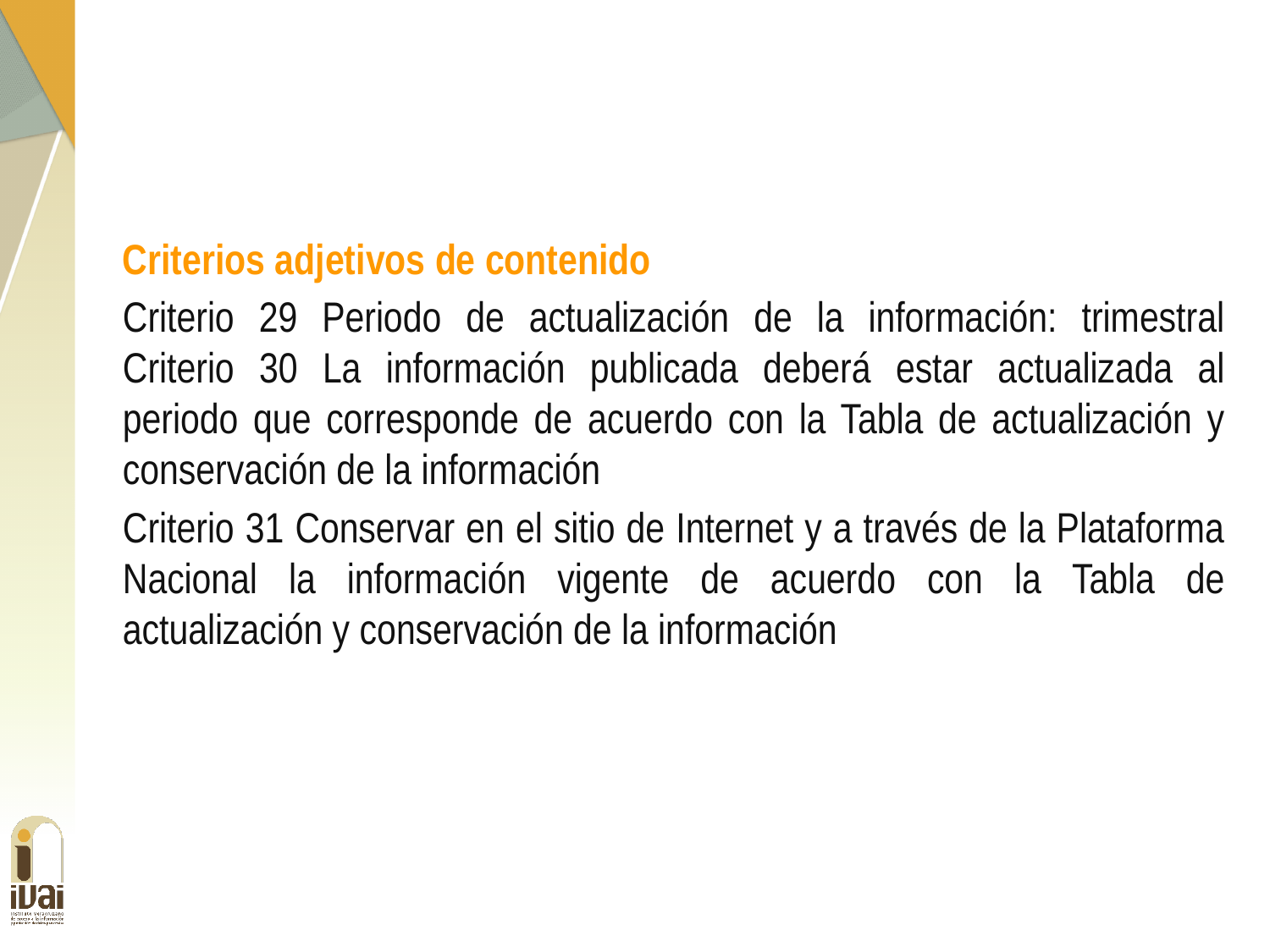

Criterios adjetivos de contenido
Criterio 29 Periodo de actualización de la información: trimestral Criterio 30 La información publicada deberá estar actualizada al periodo que corresponde de acuerdo con la Tabla de actualización y conservación de la información
Criterio 31 Conservar en el sitio de Internet y a través de la Plataforma Nacional la información vigente de acuerdo con la Tabla de actualización y conservación de la información